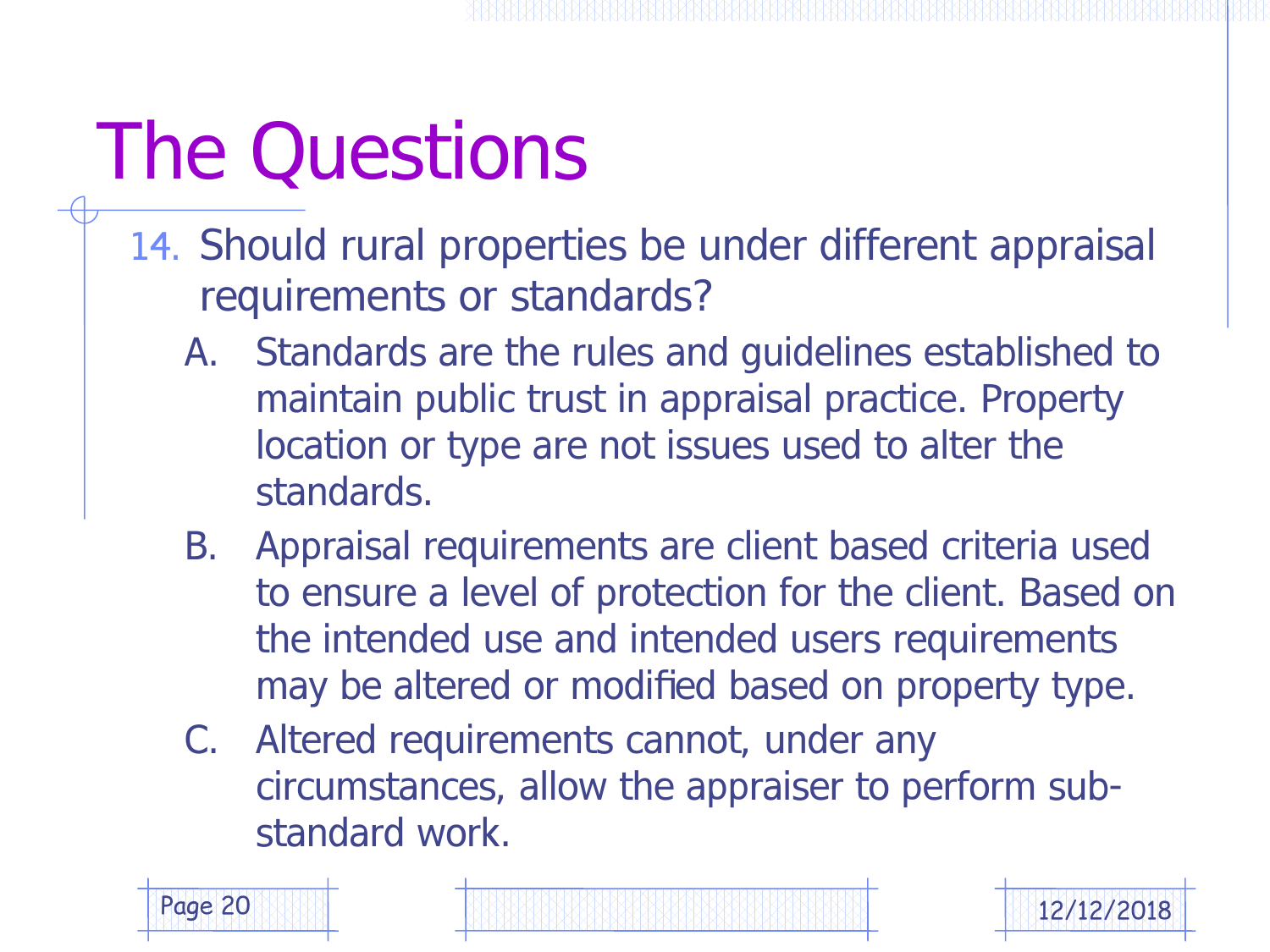

# The Questions
Should rural properties be under different appraisal requirements or standards?
A.	Standards are the rules and guidelines established to maintain public trust in appraisal practice. Property location or type are not issues used to alter the standards.
B.	Appraisal requirements are client based criteria used to ensure a level of protection for the client. Based on the intended use and intended users requirements may be altered or modified based on property type.
C.	Altered requirements cannot, under any circumstances, allow the appraiser to perform sub-standard work.
Page 20
12/12/2018